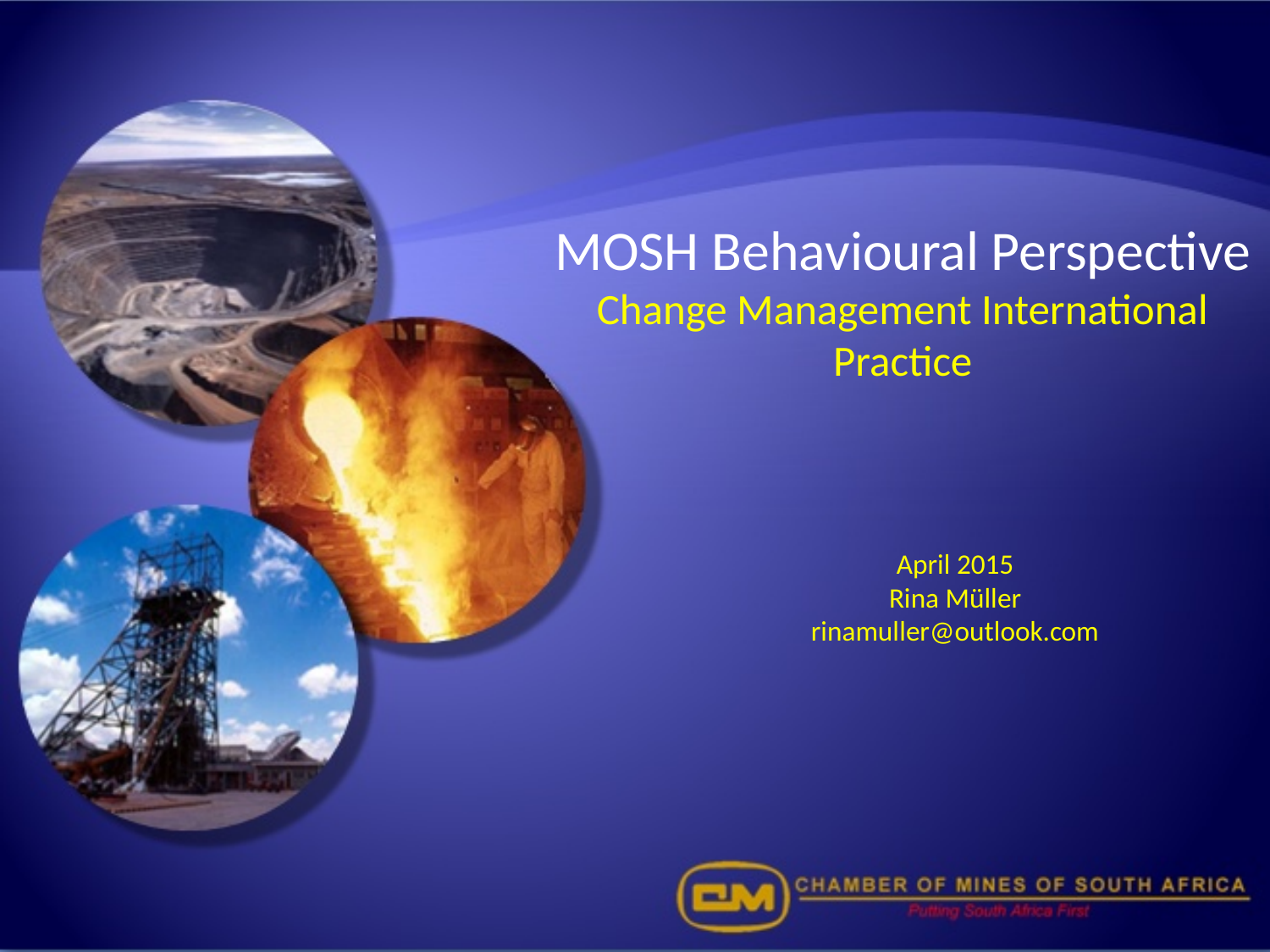

# MOSH Behavioural Perspective Change Management International Practice
April 2015
Rina Müller
rinamuller@outlook.com